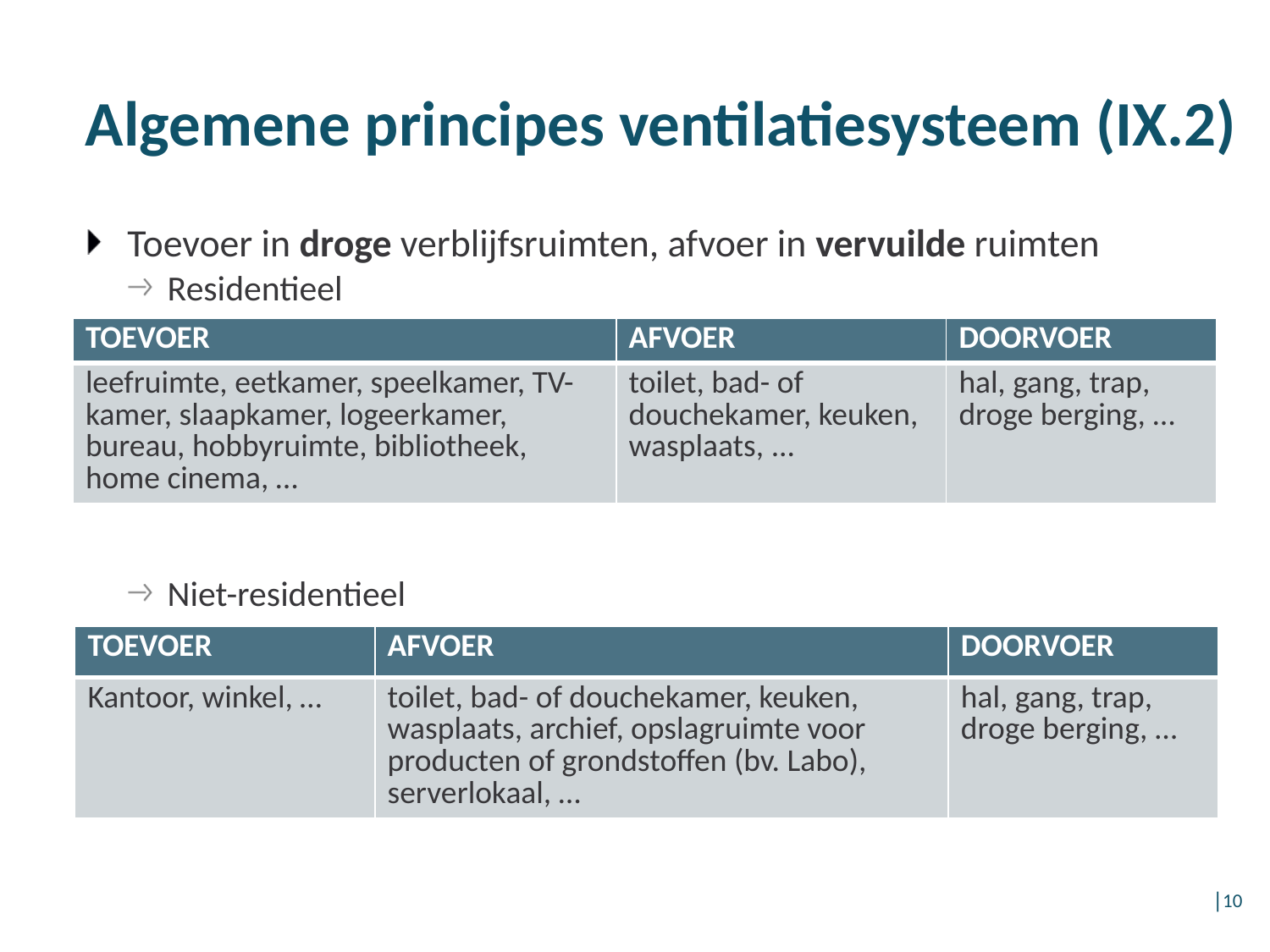

# Algemene principes ventilatiesysteem (IX.2)
Toevoer in droge verblijfsruimten, afvoer in vervuilde ruimten
Residentieel

Niet-residentieel

| TOEVOER | AFVOER | DOORVOER |
| --- | --- | --- |
| leefruimte, eetkamer, speelkamer, TV-kamer, slaapkamer, logeerkamer, bureau, hobbyruimte, bibliotheek, home cinema, … | toilet, bad- of douchekamer, keuken, wasplaats, ... | hal, gang, trap, droge berging, … |
| TOEVOER | AFVOER | DOORVOER |
| --- | --- | --- |
| Kantoor, winkel, … | toilet, bad- of douchekamer, keuken, wasplaats, archief, opslagruimte voor producten of grondstoffen (bv. Labo), serverlokaal, … | hal, gang, trap, droge berging, … |
│10